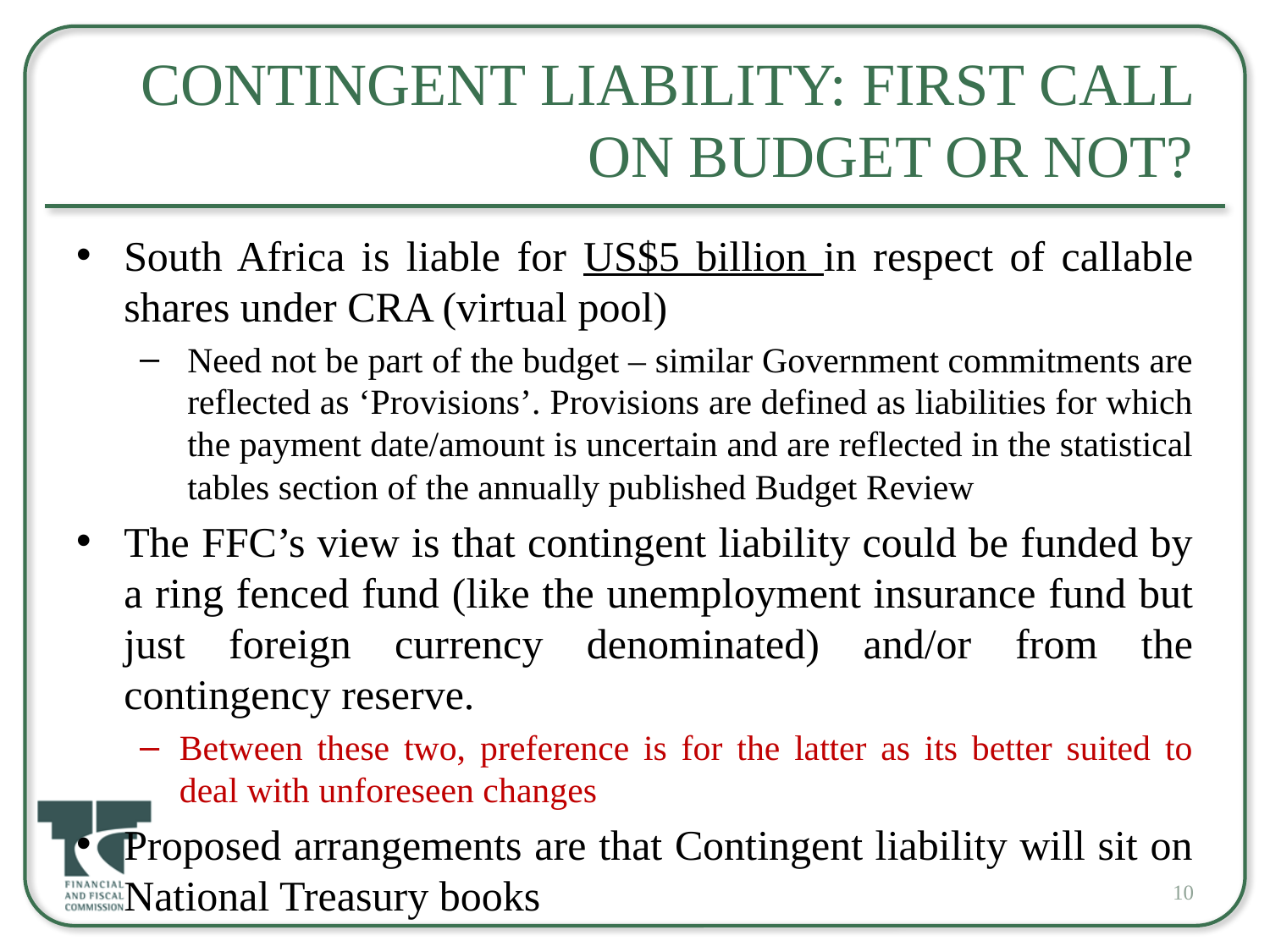

# Contingent Liability: First Call On Budget or Not?
South Africa is liable for US$5 billion in respect of callable shares under CRA (virtual pool)
Need not be part of the budget – similar Government commitments are reflected as ‘Provisions’. Provisions are defined as liabilities for which the payment date/amount is uncertain and are reflected in the statistical tables section of the annually published Budget Review
The FFC’s view is that contingent liability could be funded by a ring fenced fund (like the unemployment insurance fund but just foreign currency denominated) and/or from the contingency reserve.
Between these two, preference is for the latter as its better suited to deal with unforeseen changes
Proposed arrangements are that Contingent liability will sit on National Treasury books
10